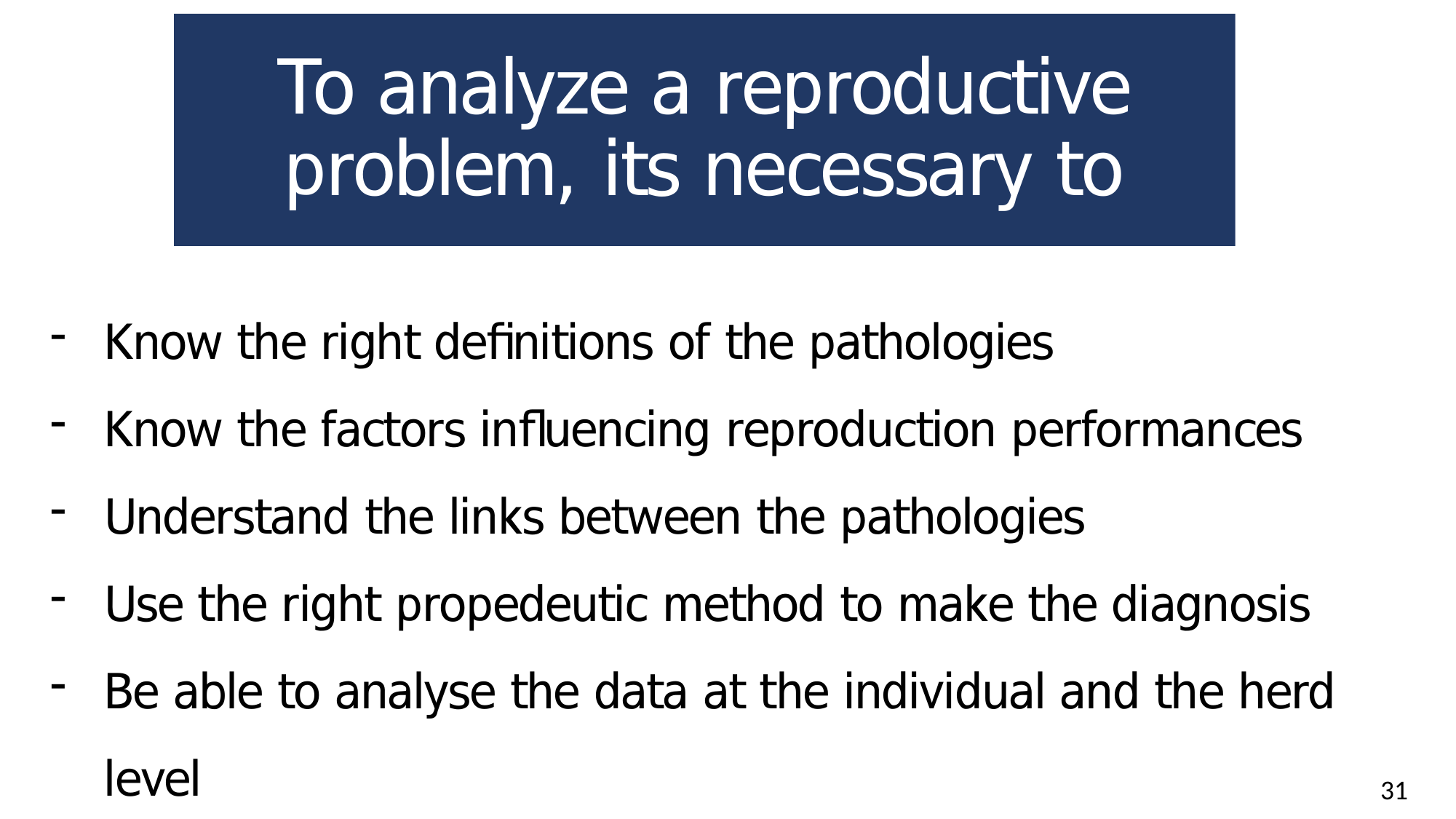

To analyze a reproductive problem, its necessary to
Know the right definitions of the pathologies
Know the factors influencing reproduction performances
Understand the links between the pathologies
Use the right propedeutic method to make the diagnosis
Be able to analyse the data at the individual and the herd level
31